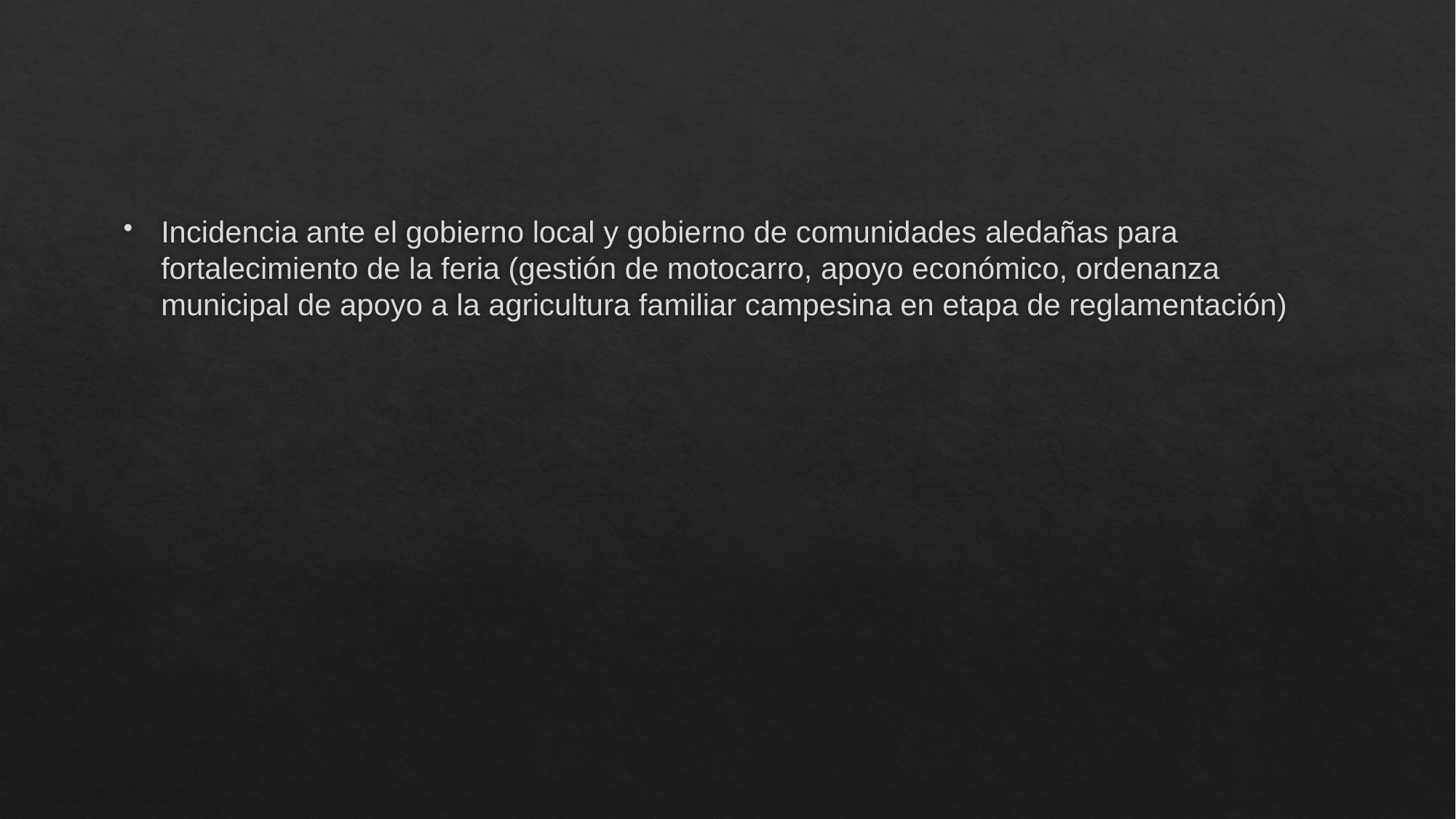

#
Incidencia ante el gobierno local y gobierno de comunidades aledañas para fortalecimiento de la feria (gestión de motocarro, apoyo económico, ordenanza municipal de apoyo a la agricultura familiar campesina en etapa de reglamentación)